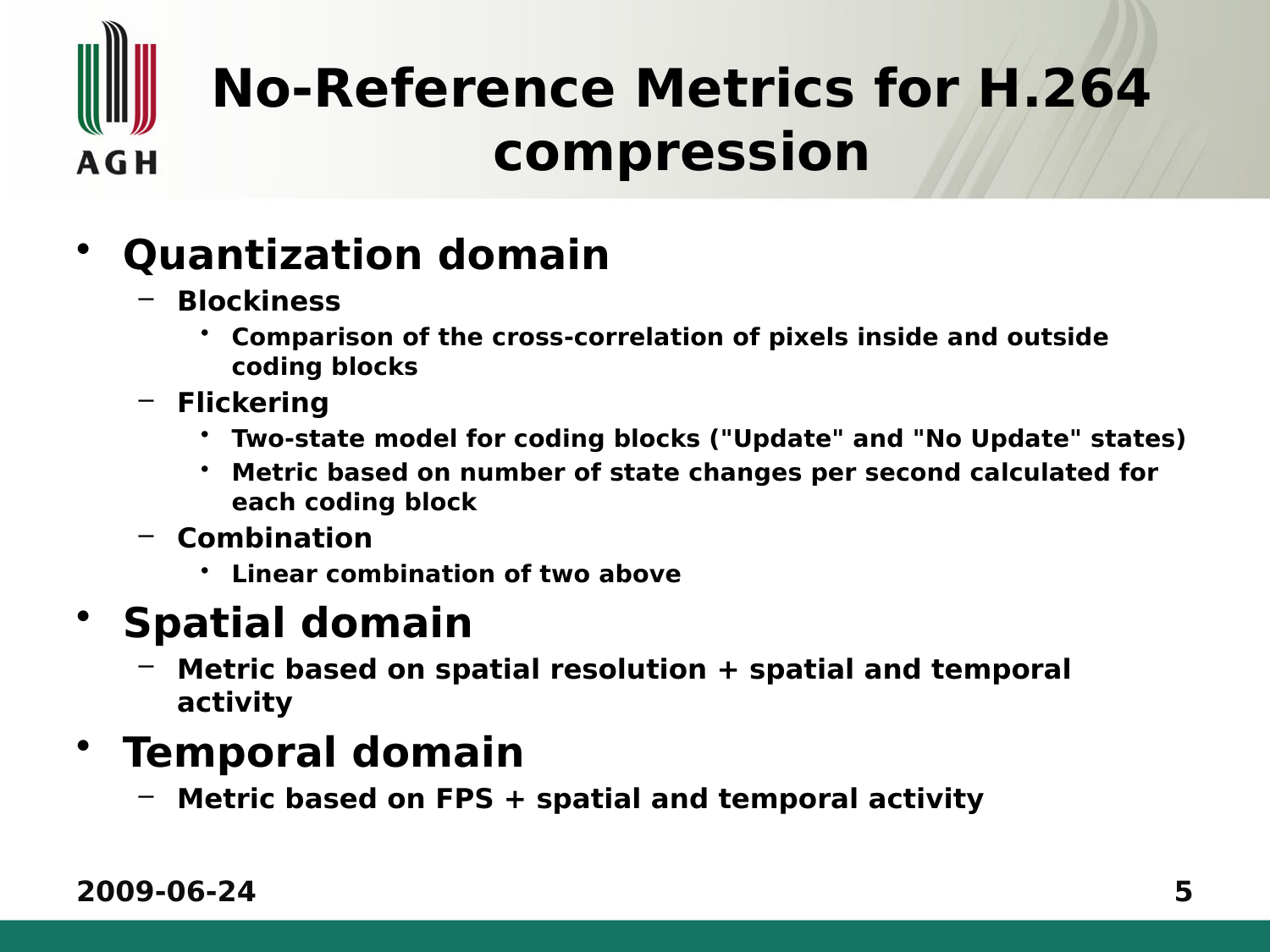

# No-Reference Metrics for H.264 compression
Quantization domain
Blockiness
Comparison of the cross-correlation of pixels inside and outside coding blocks
Flickering
Two-state model for coding blocks ("Update" and "No Update" states)
Metric based on number of state changes per second calculated for each coding block
Combination
Linear combination of two above
Spatial domain
Metric based on spatial resolution + spatial and temporal activity
Temporal domain
Metric based on FPS + spatial and temporal activity

2009-06-24
5